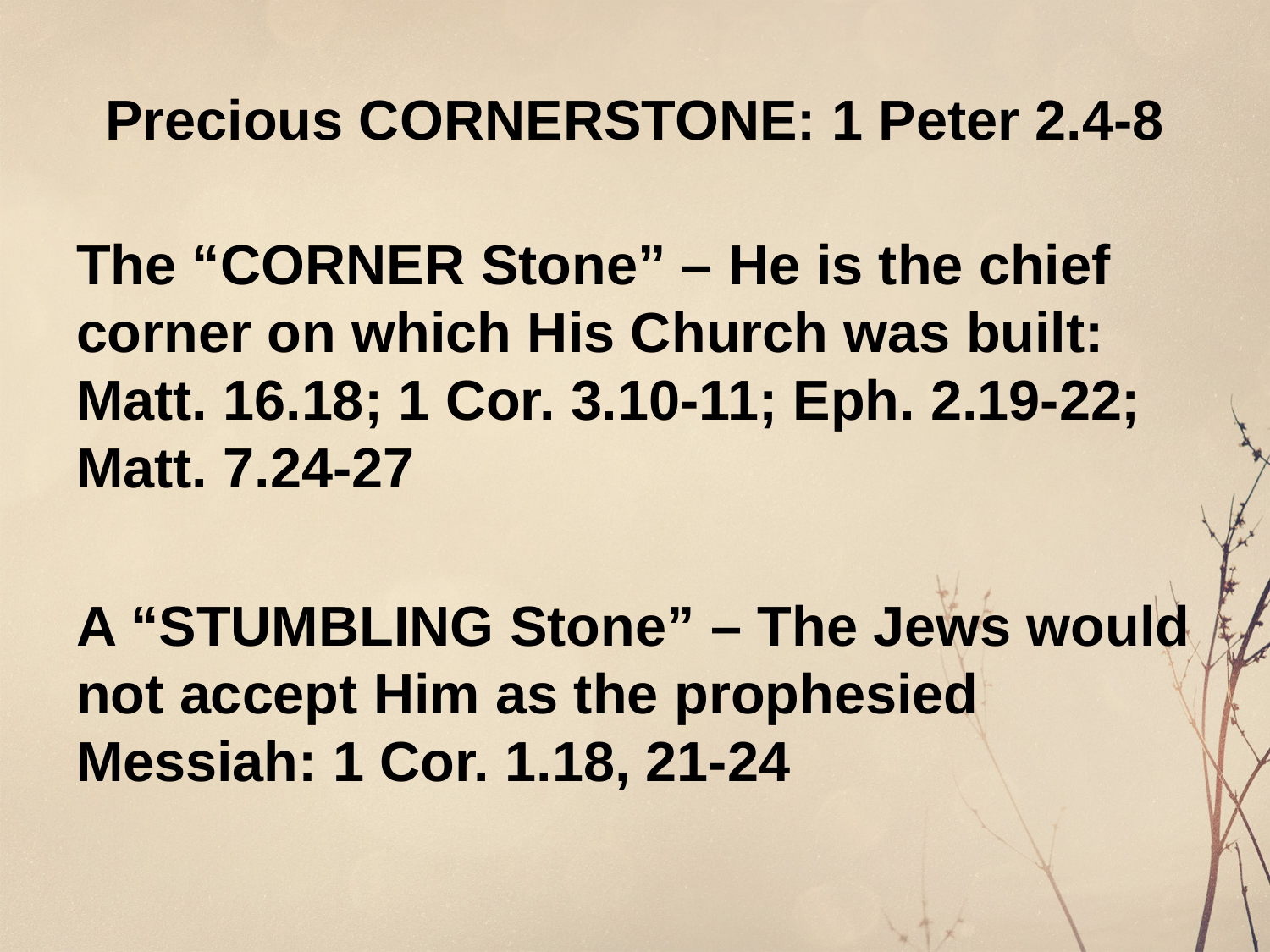

# Precious CORNERSTONE: 1 Peter 2.4-8
The “CORNER Stone” – He is the chief corner on which His Church was built: Matt. 16.18; 1 Cor. 3.10-11; Eph. 2.19-22; Matt. 7.24-27

A “STUMBLING Stone” – The Jews would not accept Him as the prophesied Messiah: 1 Cor. 1.18, 21-24